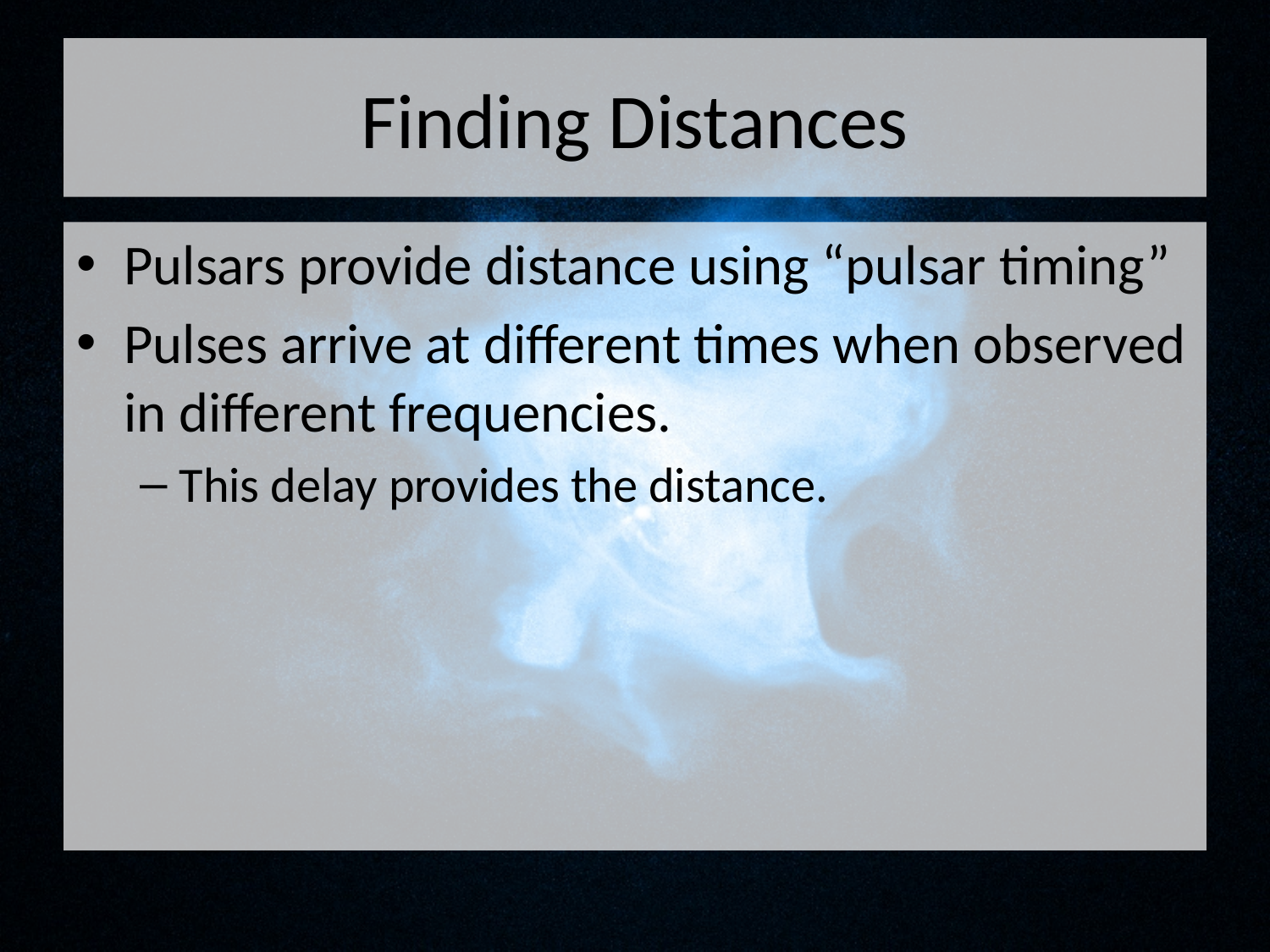

# Finding Distances
Pulsars provide distance using “pulsar timing”
Pulses arrive at different times when observed in different frequencies.
This delay provides the distance.